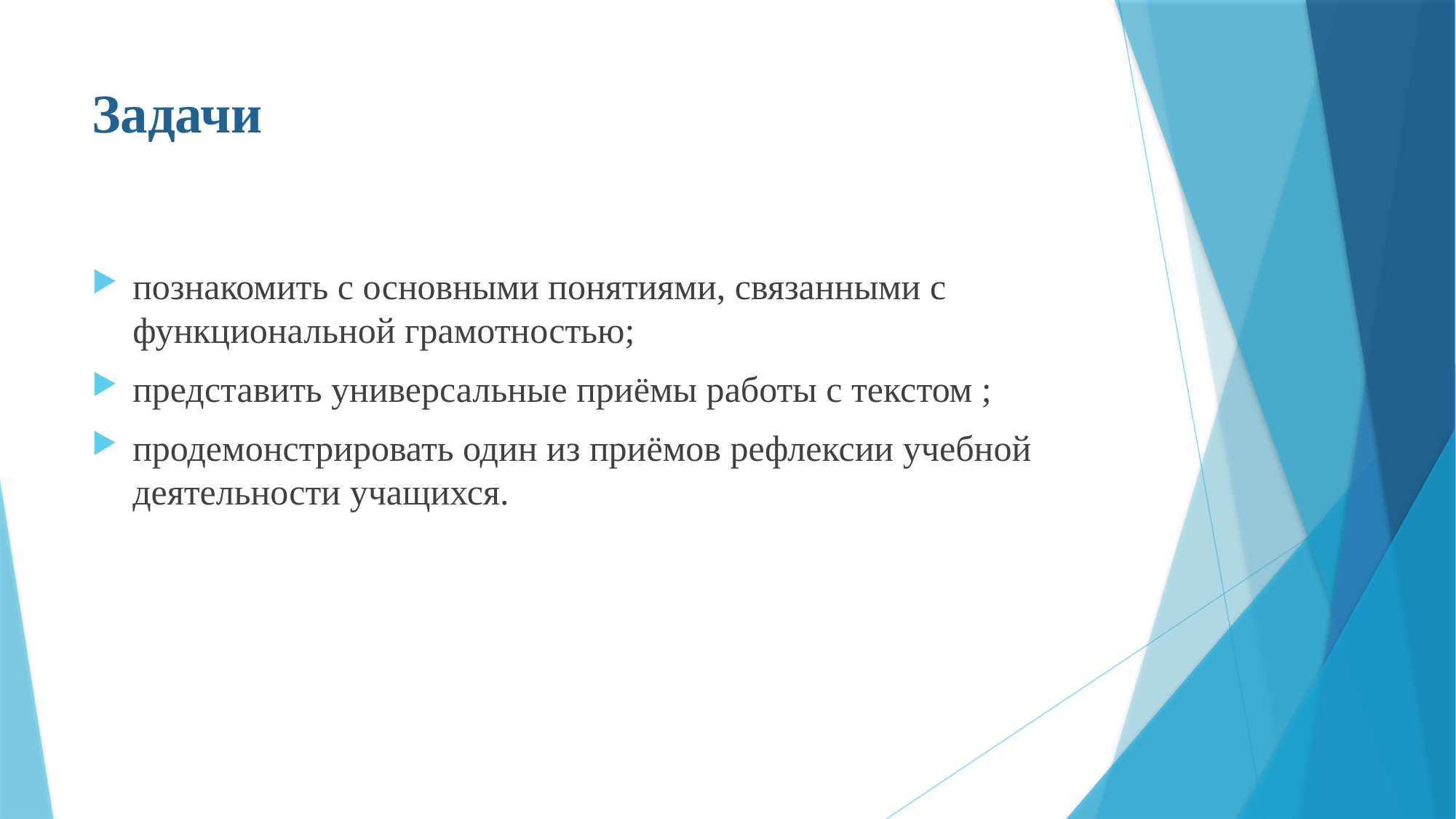

# Задачи
познакомить с основными понятиями, связанными с функциональной грамотностью;
представить универсальные приёмы работы с текстом ;
продемонстрировать один из приёмов рефлексии учебной деятельности учащихся.